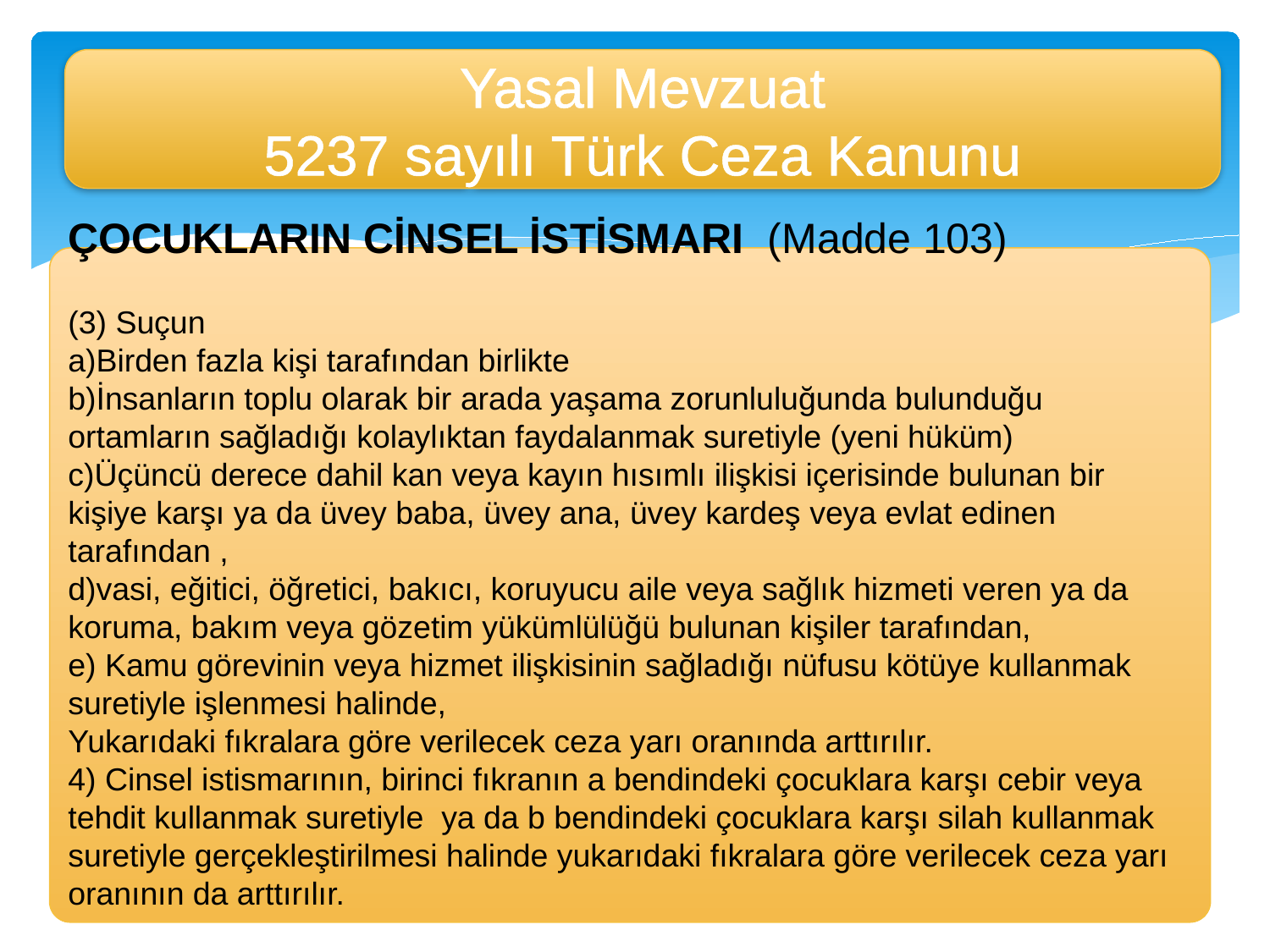

Yasal Mevzuat
5237 sayılı Türk Ceza Kanunu
ÇOCUKLARIN CİNSEL İSTİSMARI  (Madde 103)

(3) Suçun
a)Birden fazla kişi tarafından birlikte
b)İnsanların toplu olarak bir arada yaşama zorunluluğunda bulunduğu ortamların sağladığı kolaylıktan faydalanmak suretiyle (yeni hüküm)
c)Üçüncü derece dahil kan veya kayın hısımlı ilişkisi içerisinde bulunan bir kişiye karşı ya da üvey baba, üvey ana, üvey kardeş veya evlat edinen tarafından ,
d)vasi, eğitici, öğretici, bakıcı, koruyucu aile veya sağlık hizmeti veren ya da koruma, bakım veya gözetim yükümlülüğü bulunan kişiler tarafından,
e) Kamu görevinin veya hizmet ilişkisinin sağladığı nüfusu kötüye kullanmak suretiyle işlenmesi halinde,
Yukarıdaki fıkralara göre verilecek ceza yarı oranında arttırılır.
4) Cinsel istismarının, birinci fıkranın a bendindeki çocuklara karşı cebir veya tehdit kullanmak suretiyle  ya da b bendindeki çocuklara karşı silah kullanmak suretiyle gerçekleştirilmesi halinde yukarıdaki fıkralara göre verilecek ceza yarı oranının da arttırılır.